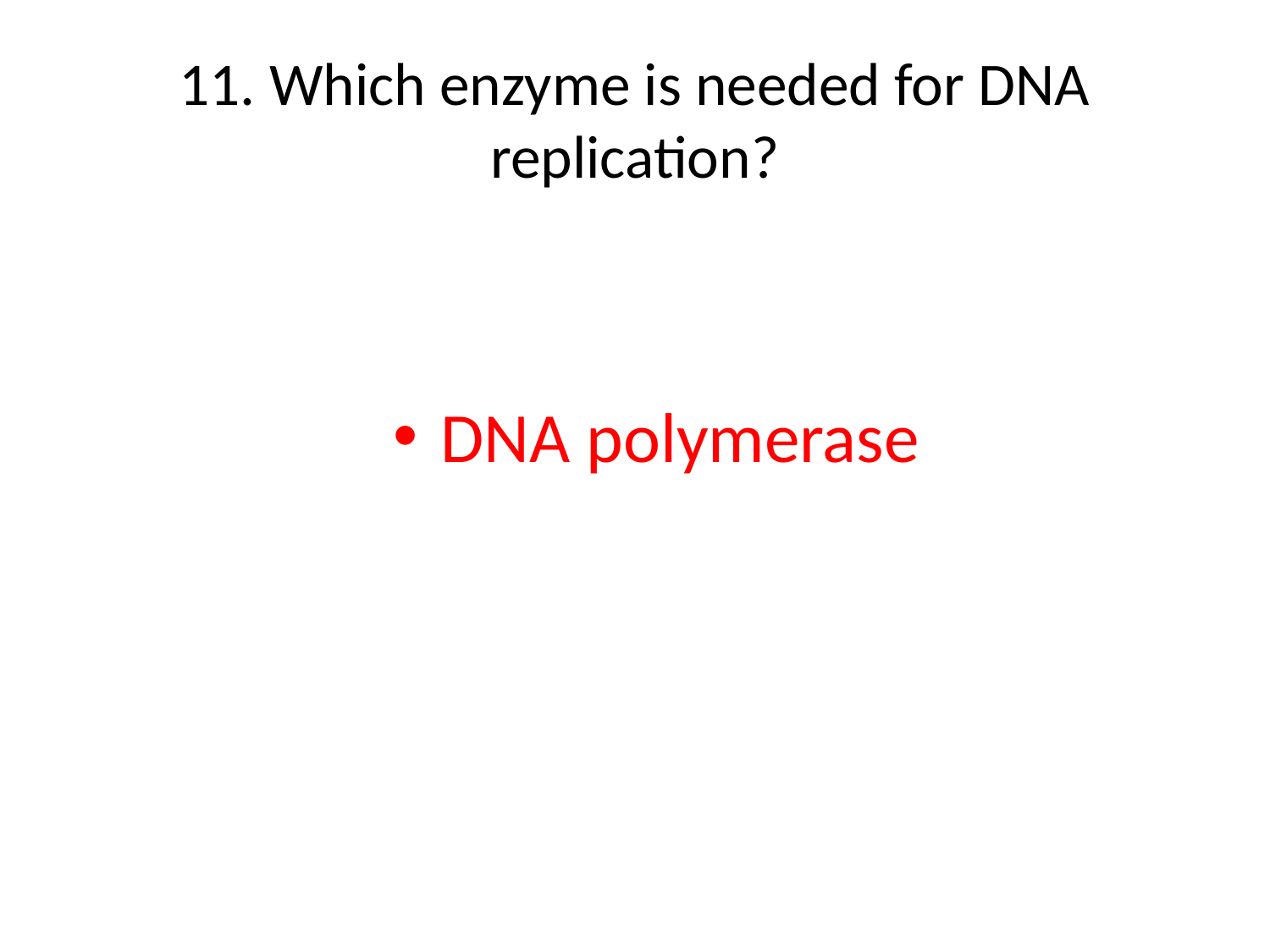

# 11. Which enzyme is needed for DNA replication?
DNA polymerase